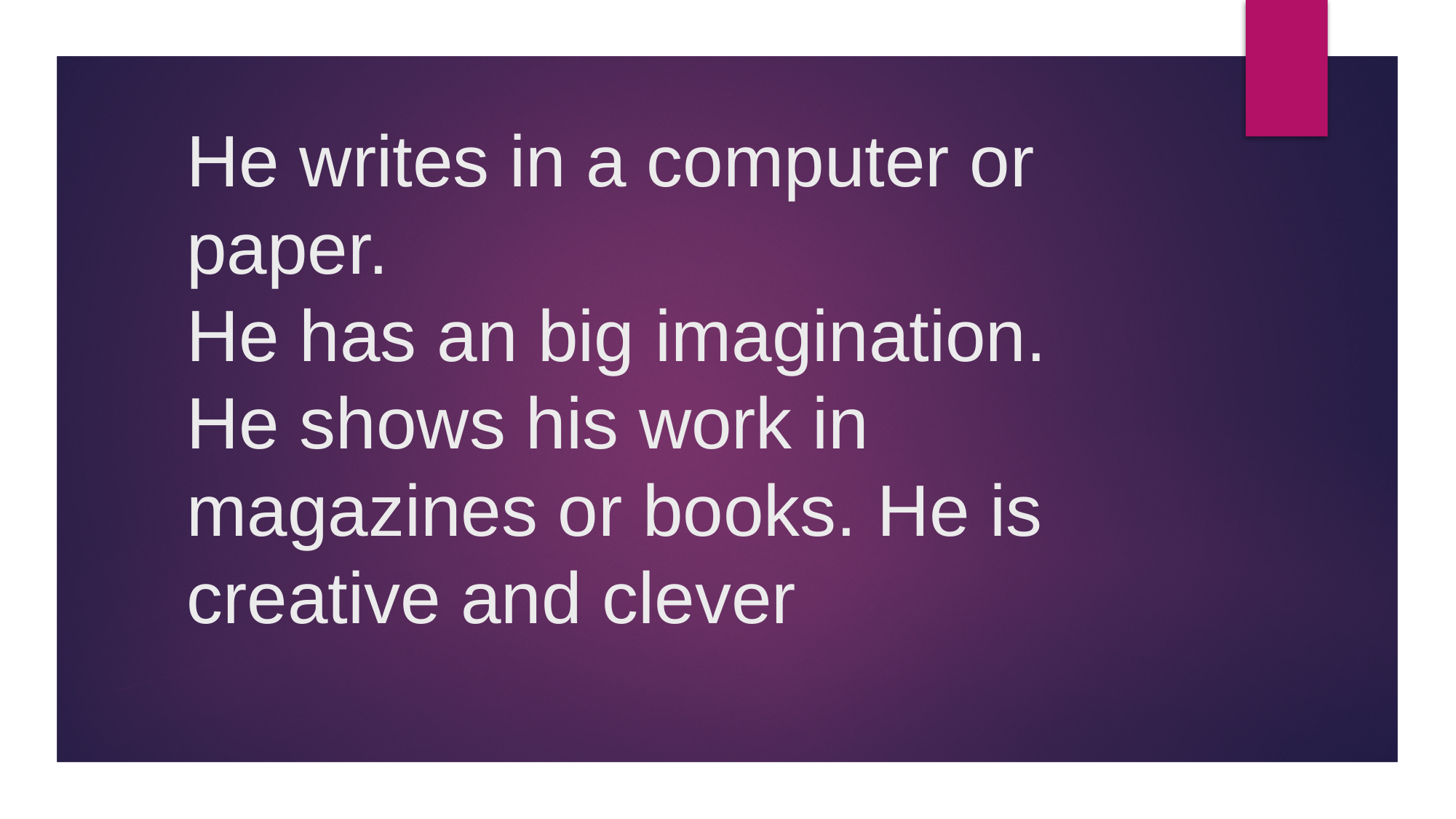

# He writes in a computer or paper. He has an big imagination. He shows his work in magazines or books. He is creative and clever